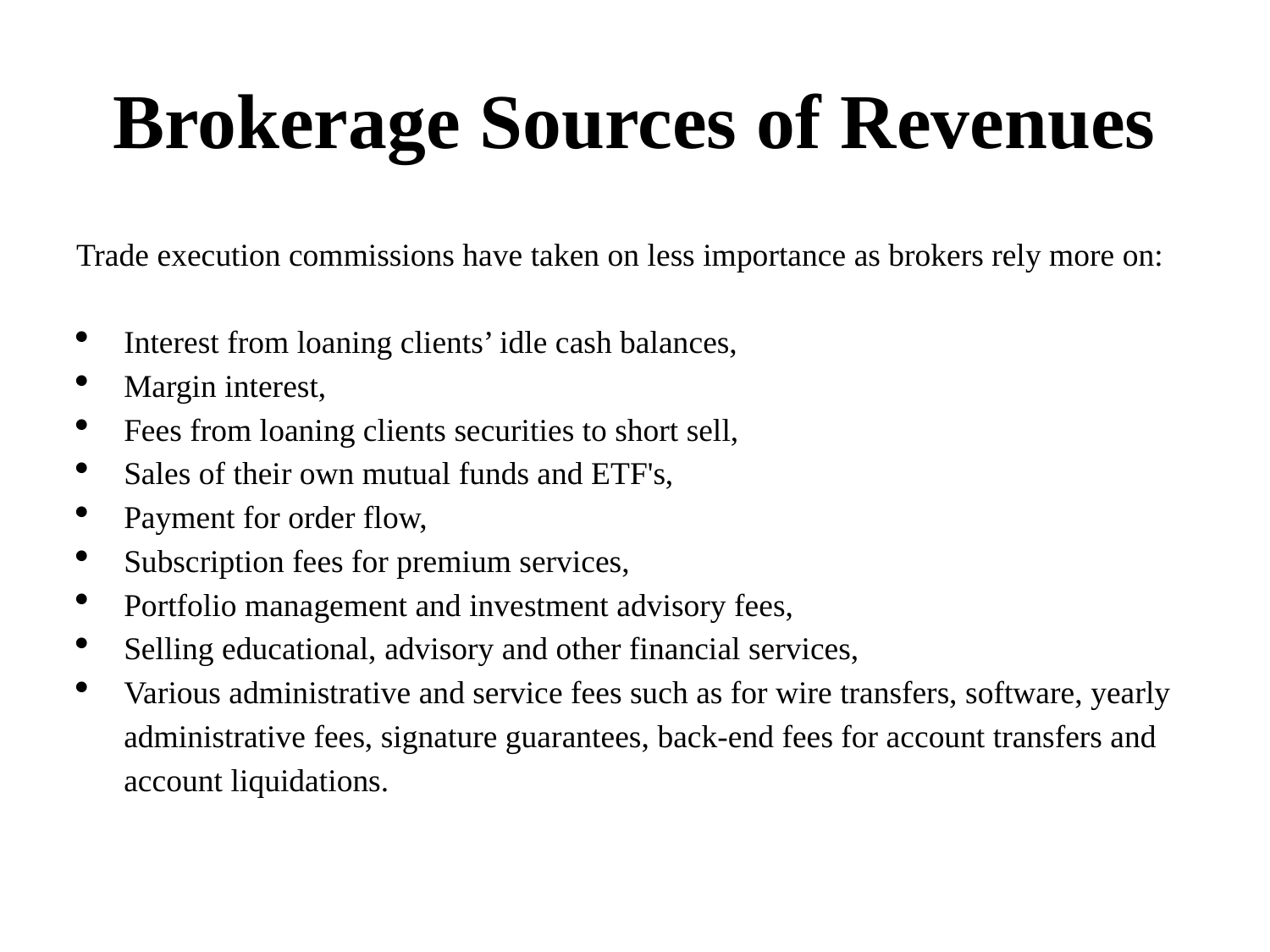

# Brokerage Sources of Revenues
Trade execution commissions have taken on less importance as brokers rely more on:

Interest from loaning clients’ idle cash balances,
Margin interest,
Fees from loaning clients securities to short sell,
Sales of their own mutual funds and ETF's,
Payment for order flow,
Subscription fees for premium services,
Portfolio management and investment advisory fees,
Selling educational, advisory and other financial services,
Various administrative and service fees such as for wire transfers, software, yearly administrative fees, signature guarantees, back-end fees for account transfers and account liquidations.